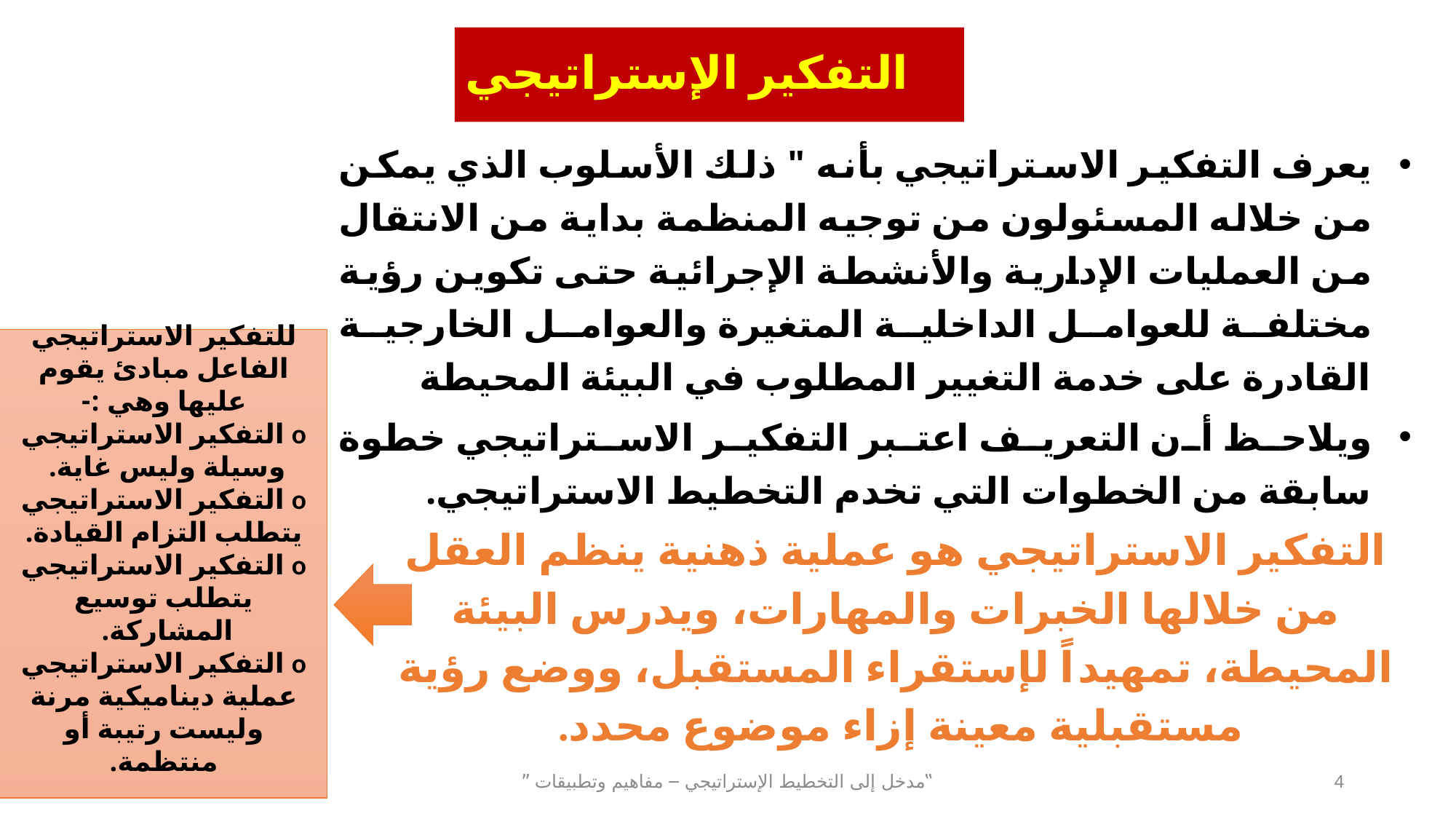

# التفكير الإستراتيجي
يعرف التفكير الاستراتيجي بأنه " ذلك الأسلوب الذي يمكن من خلاله المسئولون من توجيه المنظمة بداية من الانتقال من العمليات الإدارية والأنشطة الإجرائية حتى تكوين رؤية مختلفة للعوامل الداخلية المتغيرة والعوامل الخارجية القادرة على خدمة التغيير المطلوب في البيئة المحيطة
ويلاحظ أن التعريف اعتبر التفكير الاستراتيجي خطوة سابقة من الخطوات التي تخدم التخطيط الاستراتيجي.
للتفكير الاستراتيجي الفاعل مبادئ يقوم عليها وهي :-
o التفكير الاستراتيجي وسيلة وليس غاية. 
o التفكير الاستراتيجي يتطلب التزام القيادة.
o التفكير الاستراتيجي يتطلب توسيع المشاركة. 
o التفكير الاستراتيجي عملية ديناميكية مرنة وليست رتيبة أو منتظمة.
التفكير الاستراتيجي هو عملية ذهنية ينظم العقل من خلالها الخبرات والمهارات، ويدرس البيئة المحيطة، تمهيداً لإستقراء المستقبل، ووضع رؤية مستقبلية معينة إزاء موضوع محدد.

” مدخل إلى التخطيط الإستراتيجي – مفاهيم وتطبيقات“
4